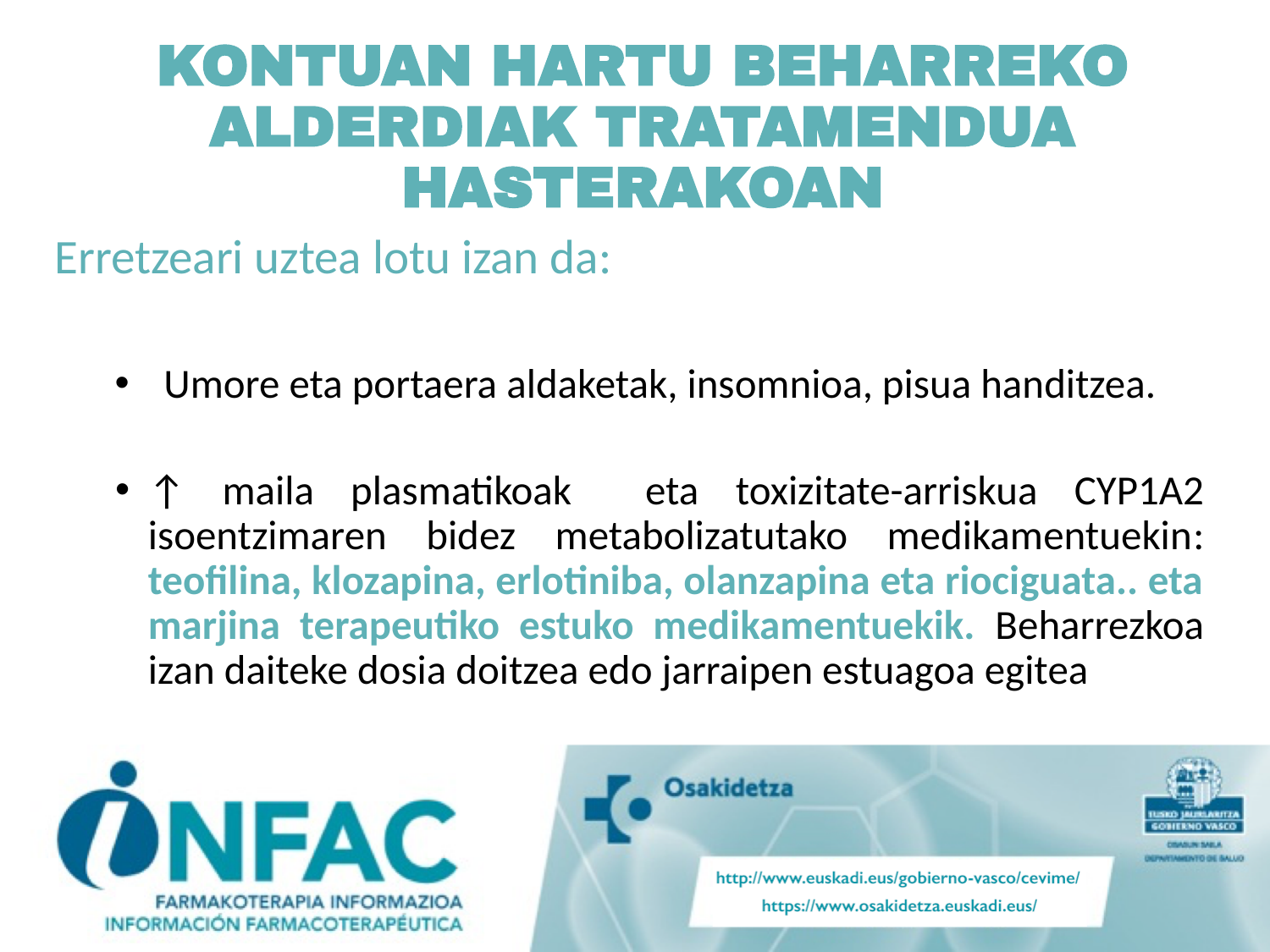

# KONTUAN HARTU BEHARREKO ALDERDIAK TRATAMENDUA HASTERAKOAN
Erretzeari uztea lotu izan da:

Umore eta portaera aldaketak, insomnioa, pisua handitzea.

↑ maila plasmatikoak  eta toxizitate-arriskua CYP1A2 isoentzimaren bidez metabolizatutako medikamentuekin: teofilina, klozapina, erlotiniba, olanzapina eta riociguata.. eta marjina terapeutiko estuko medikamentuekik. Beharrezkoa izan daiteke dosia doitzea edo jarraipen estuagoa egitea